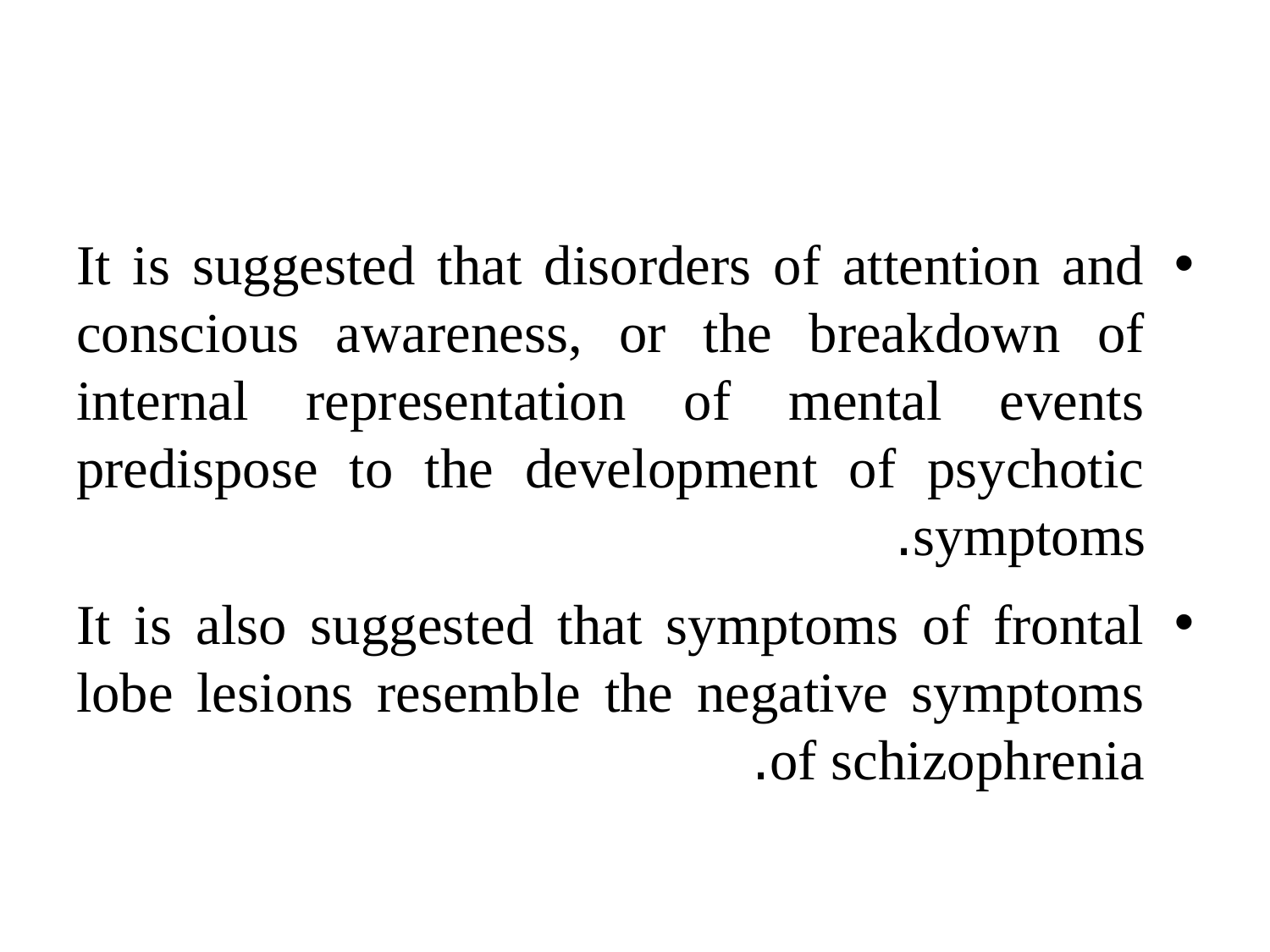

#
It is suggested that disorders of attention and conscious awareness, or the breakdown of internal representation of mental events predispose to the development of psychotic symptoms.
It is also suggested that symptoms of frontal lobe lesions resemble the negative symptoms of schizophrenia.